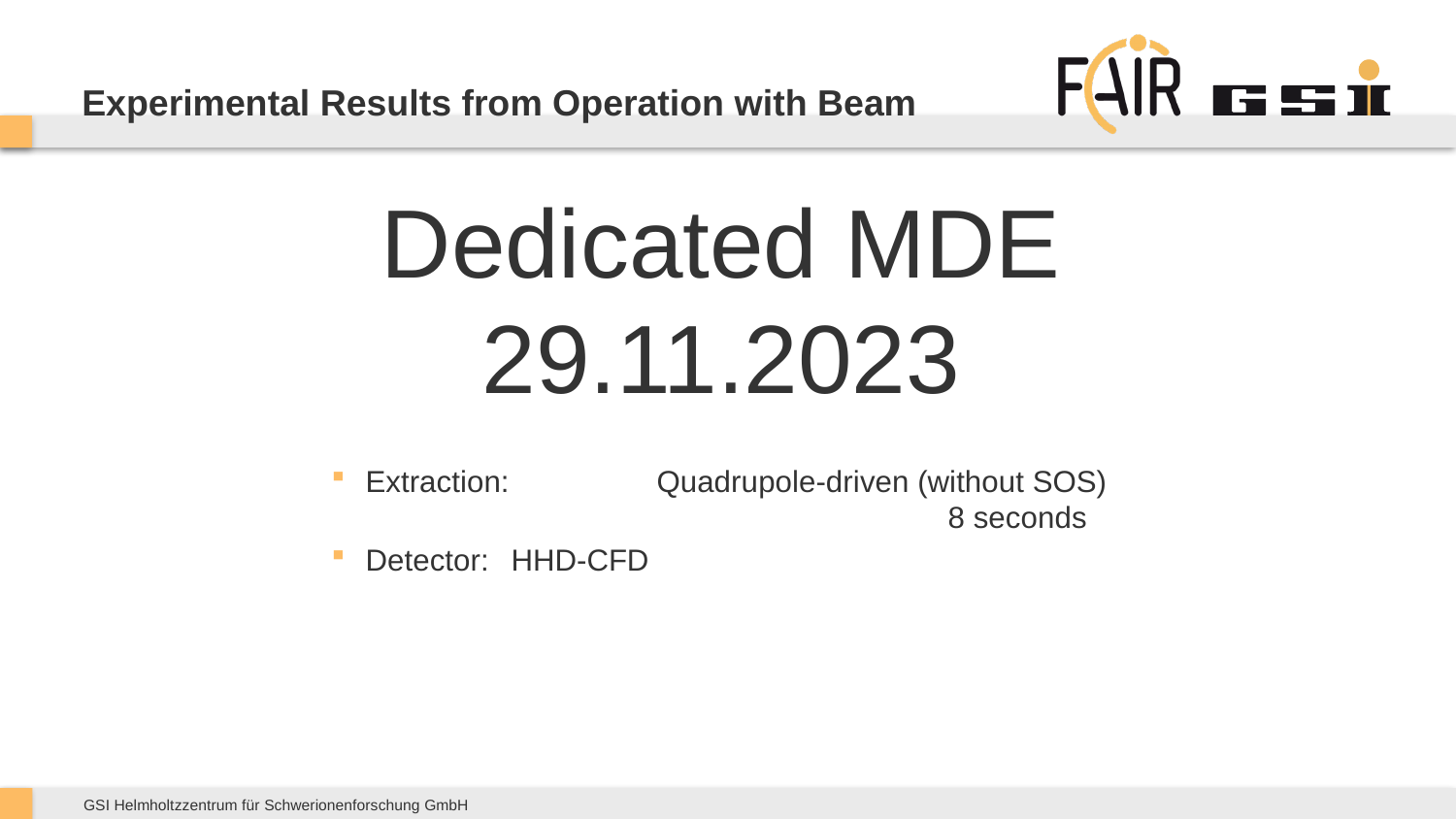

# Experimental Results from Operation with Beam
Dedicated MDE
29.11.2023

Extraction: 	Quadrupole-driven (without SOS)
				8 seconds
Detector: 	HHD-CFD